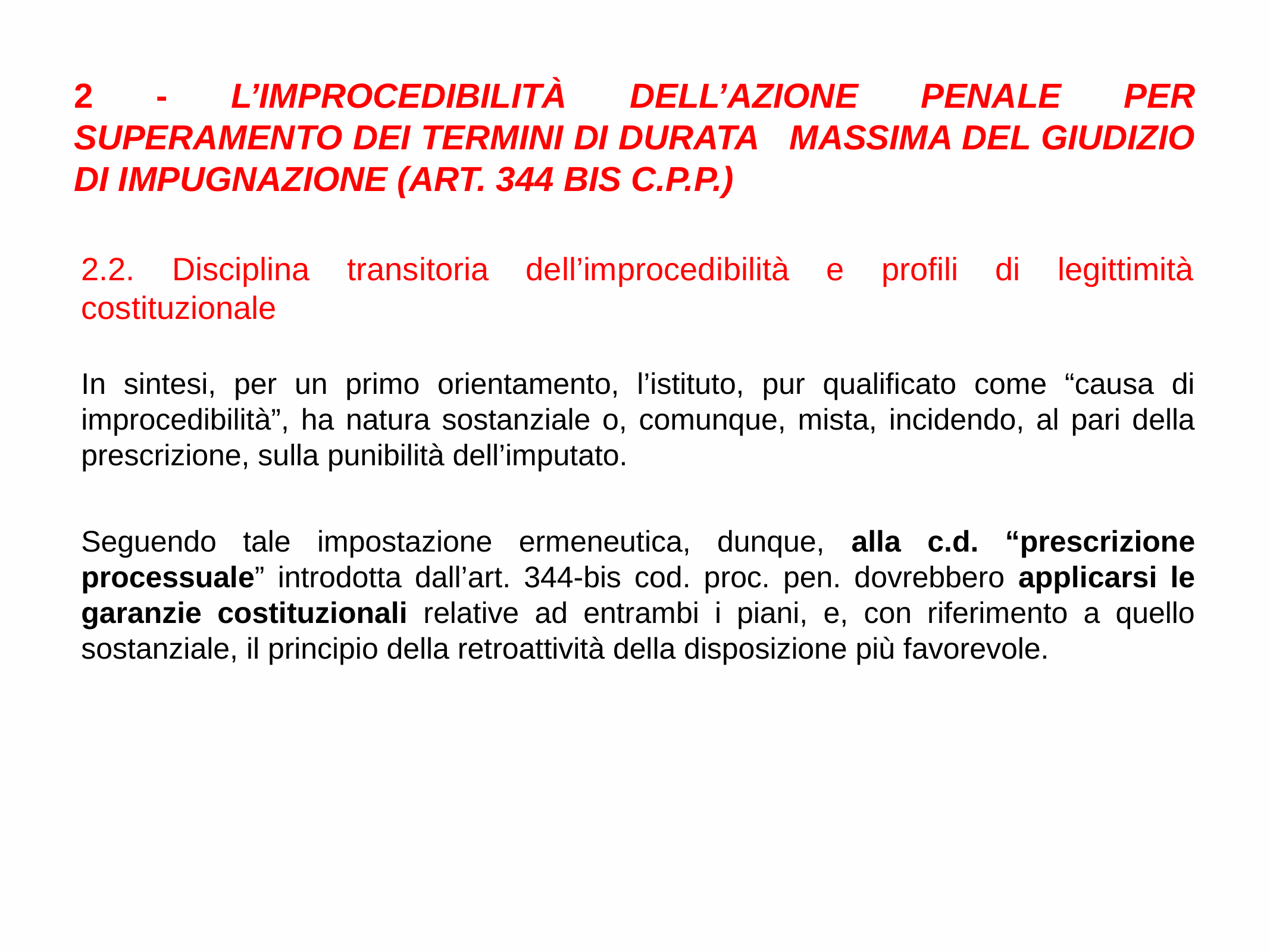

2 - L’improcedibilità dell’azione penale per superamento dei termini di durata   massima del giudizio di impugnazione (art. 344 bis c.p.p.)
2.2. Disciplina transitoria dell’improcedibilità e profili di legittimità costituzionale

In sintesi, per un primo orientamento, l’istituto, pur qualificato come “causa di improcedibilità”, ha natura sostanziale o, comunque, mista, incidendo, al pari della prescrizione, sulla punibilità dell’imputato.

Seguendo tale impostazione ermeneutica, dunque, alla c.d. “prescrizione processuale” introdotta dall’art. 344-bis cod. proc. pen. dovrebbero applicarsi le garanzie costituzionali relative ad entrambi i piani, e, con riferimento a quello sostanziale, il principio della retroattività della disposizione più favorevole.